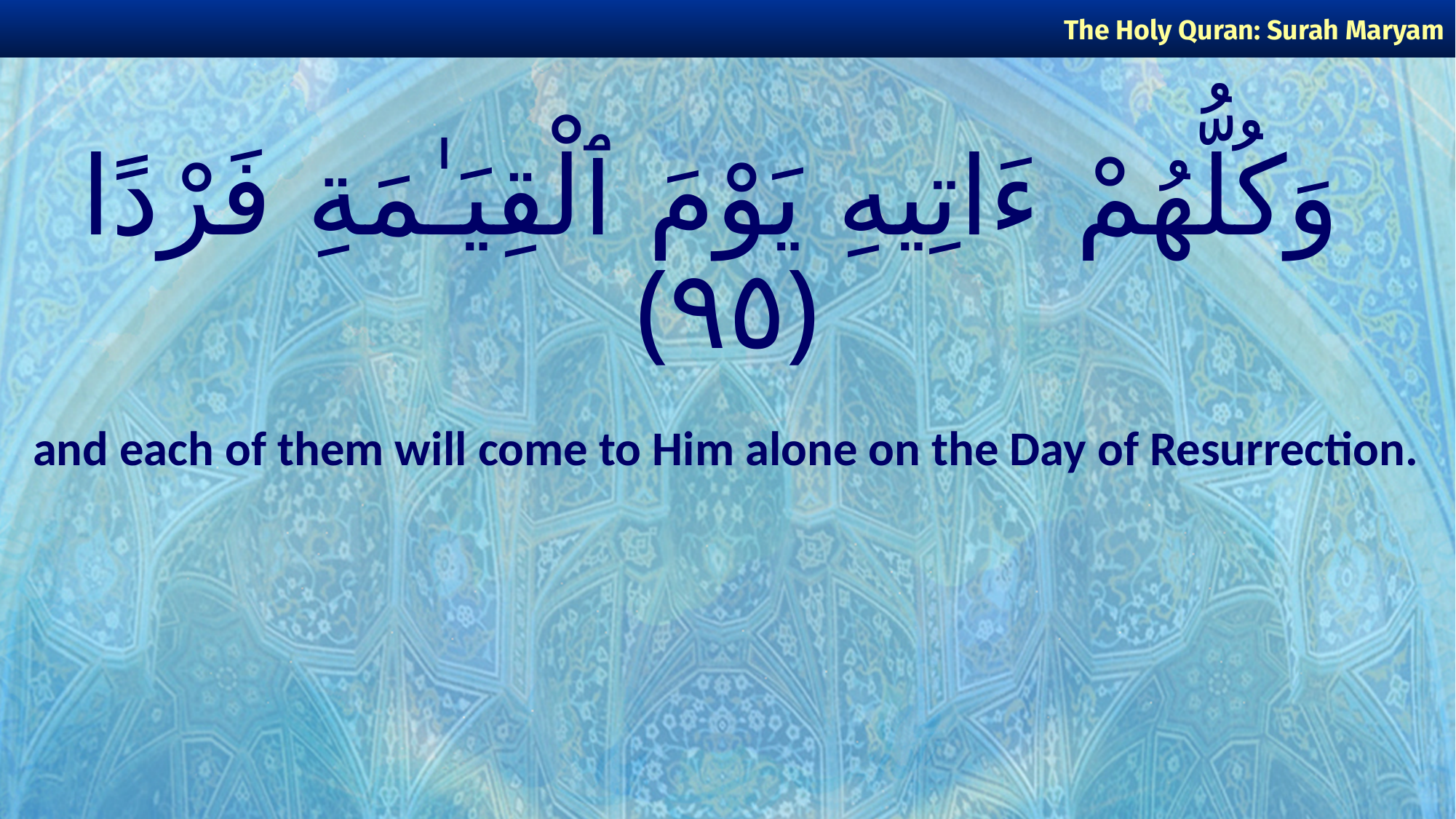

The Holy Quran: Surah Maryam
# وَكُلُّهُمْ ءَاتِيهِ يَوْمَ ٱلْقِيَـٰمَةِ فَرْدًا ﴿٩٥﴾
and each of them will come to Him alone on the Day of Resurrection.